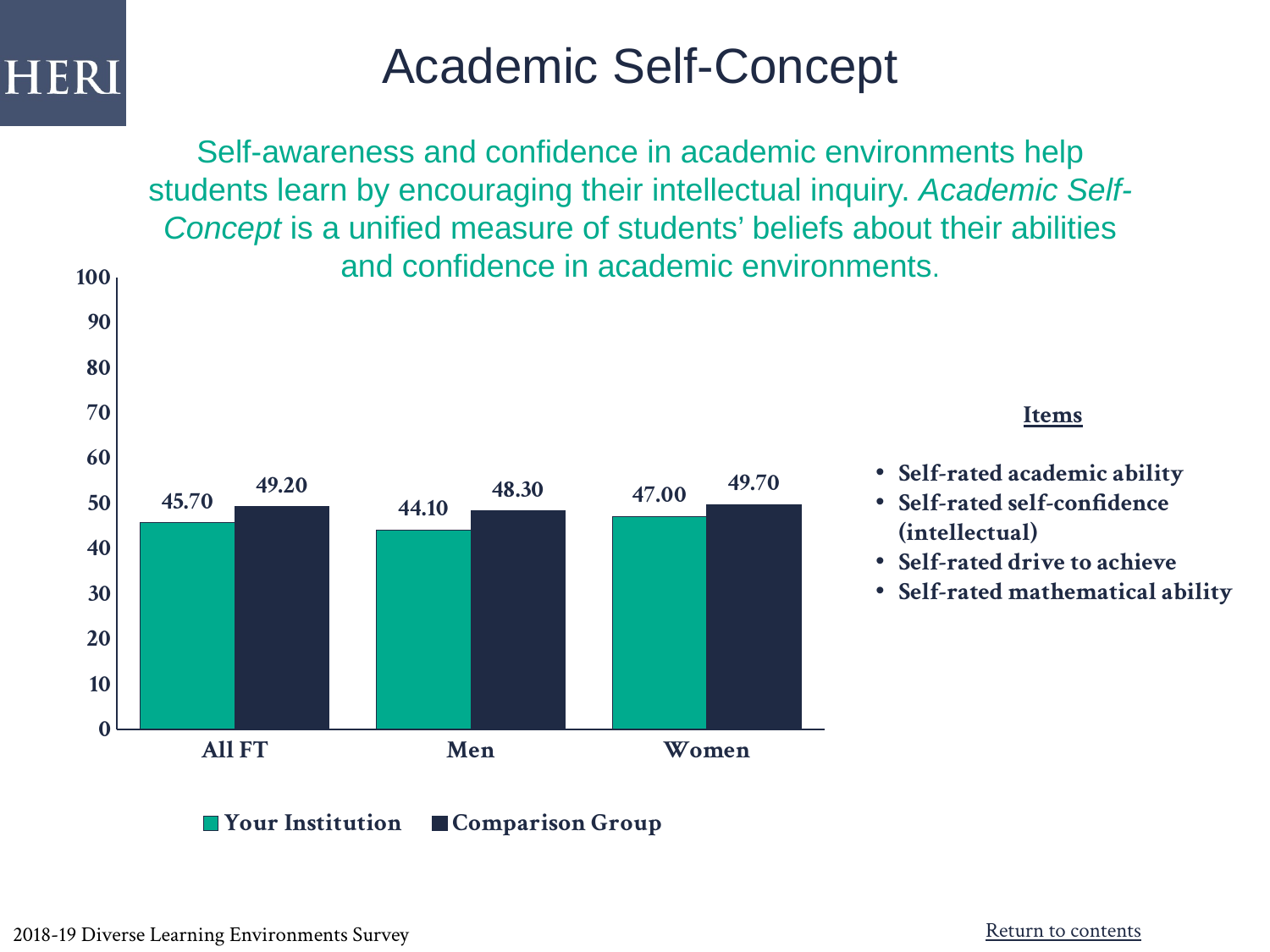

Academic Self-Concept
Self-awareness and confidence in academic environments help students learn by encouraging their intellectual inquiry. Academic Self-Concept is a unified measure of students’ beliefs about their abilities and confidence in academic environments.

### Chart

| Category | Your Institution | Comparison Group |
|---|---|---|
| All FT | 45.7 | 49.2 |
| Men | 44.1 | 48.3 |
| Women | 47.0 | 49.7 |
Items

Self-rated academic ability
Self-rated self-confidence (intellectual)
Self-rated drive to achieve
Self-rated mathematical ability
28
2018-19 Diverse Learning Environments Survey
28